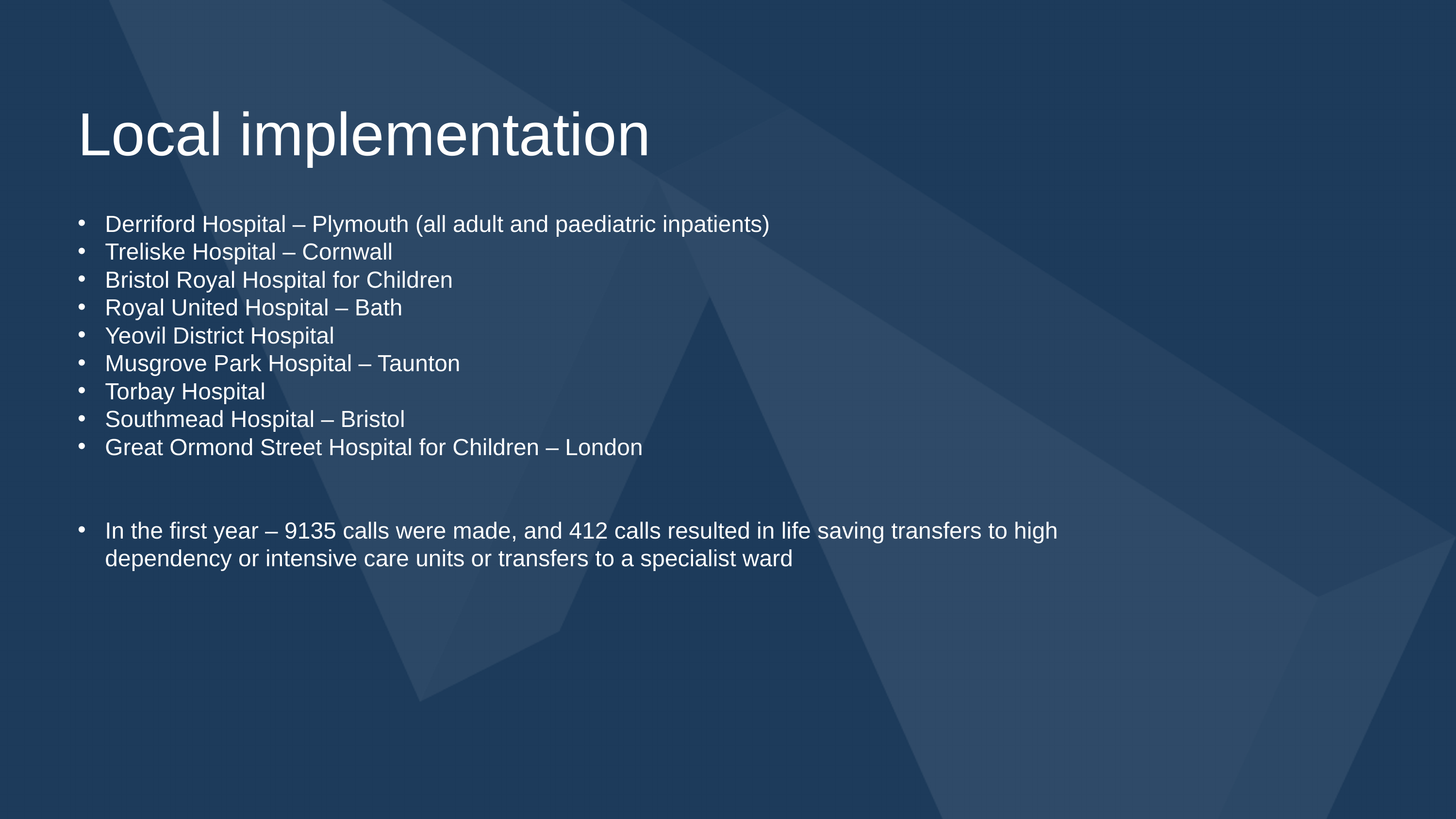

Local implementation
Derriford Hospital – Plymouth (all adult and paediatric inpatients)
Treliske Hospital – Cornwall
Bristol Royal Hospital for Children
Royal United Hospital – Bath
Yeovil District Hospital
Musgrove Park Hospital – Taunton
Torbay Hospital
Southmead Hospital – Bristol
Great Ormond Street Hospital for Children – London

In the first year – 9135 calls were made, and 412 calls resulted in life saving transfers to high dependency or intensive care units or transfers to a specialist ward